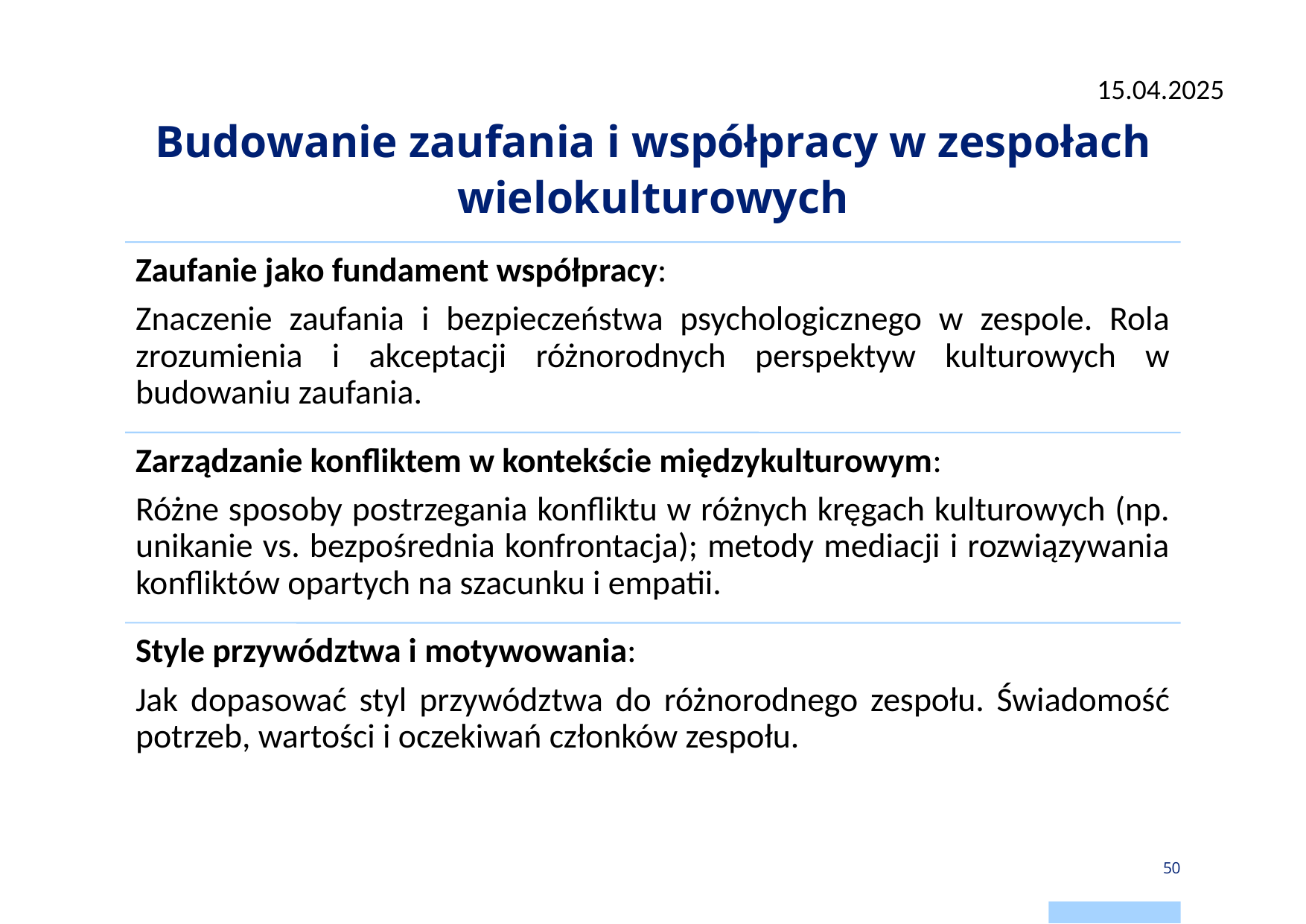

15.04.2025
# Budowanie zaufania i współpracy w zespołach wielokulturowych
Zaufanie jako fundament współpracy:
Znaczenie zaufania i bezpieczeństwa psychologicznego w zespole. Rola zrozumienia i akceptacji różnorodnych perspektyw kulturowych w budowaniu zaufania.
Zarządzanie konfliktem w kontekście międzykulturowym:
Różne sposoby postrzegania konfliktu w różnych kręgach kulturowych (np. unikanie vs. bezpośrednia konfrontacja); metody mediacji i rozwiązywania konfliktów opartych na szacunku i empatii.
Style przywództwa i motywowania:
Jak dopasować styl przywództwa do różnorodnego zespołu. Świadomość potrzeb, wartości i oczekiwań członków zespołu.
50